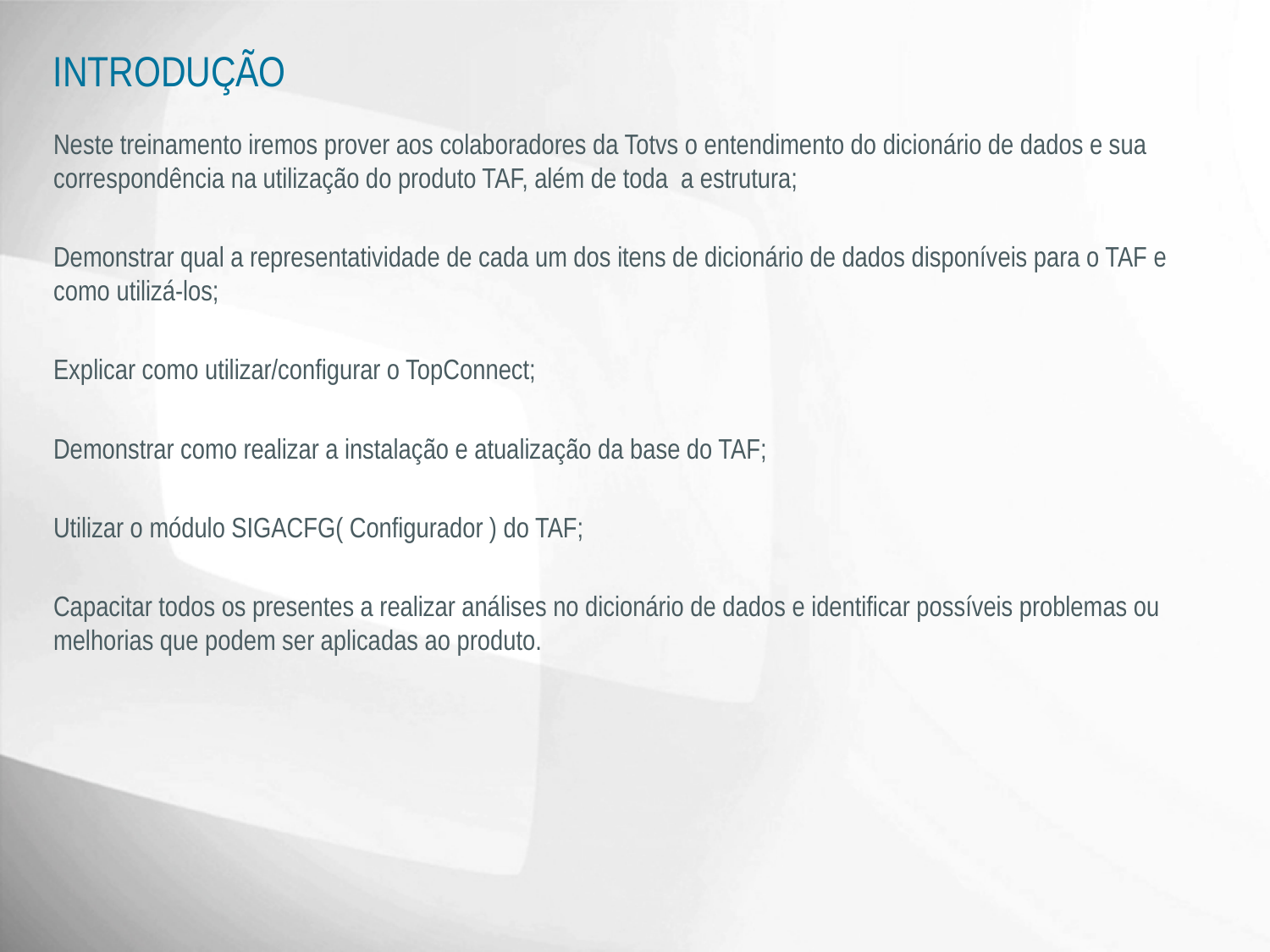

# INTRODUÇÃO
Neste treinamento iremos prover aos colaboradores da Totvs o entendimento do dicionário de dados e sua correspondência na utilização do produto TAF, além de toda  a estrutura;

Demonstrar qual a representatividade de cada um dos itens de dicionário de dados disponíveis para o TAF e como utilizá-los;

Explicar como utilizar/configurar o TopConnect;

Demonstrar como realizar a instalação e atualização da base do TAF;

Utilizar o módulo SIGACFG( Configurador ) do TAF;

Capacitar todos os presentes a realizar análises no dicionário de dados e identificar possíveis problemas ou melhorias que podem ser aplicadas ao produto.